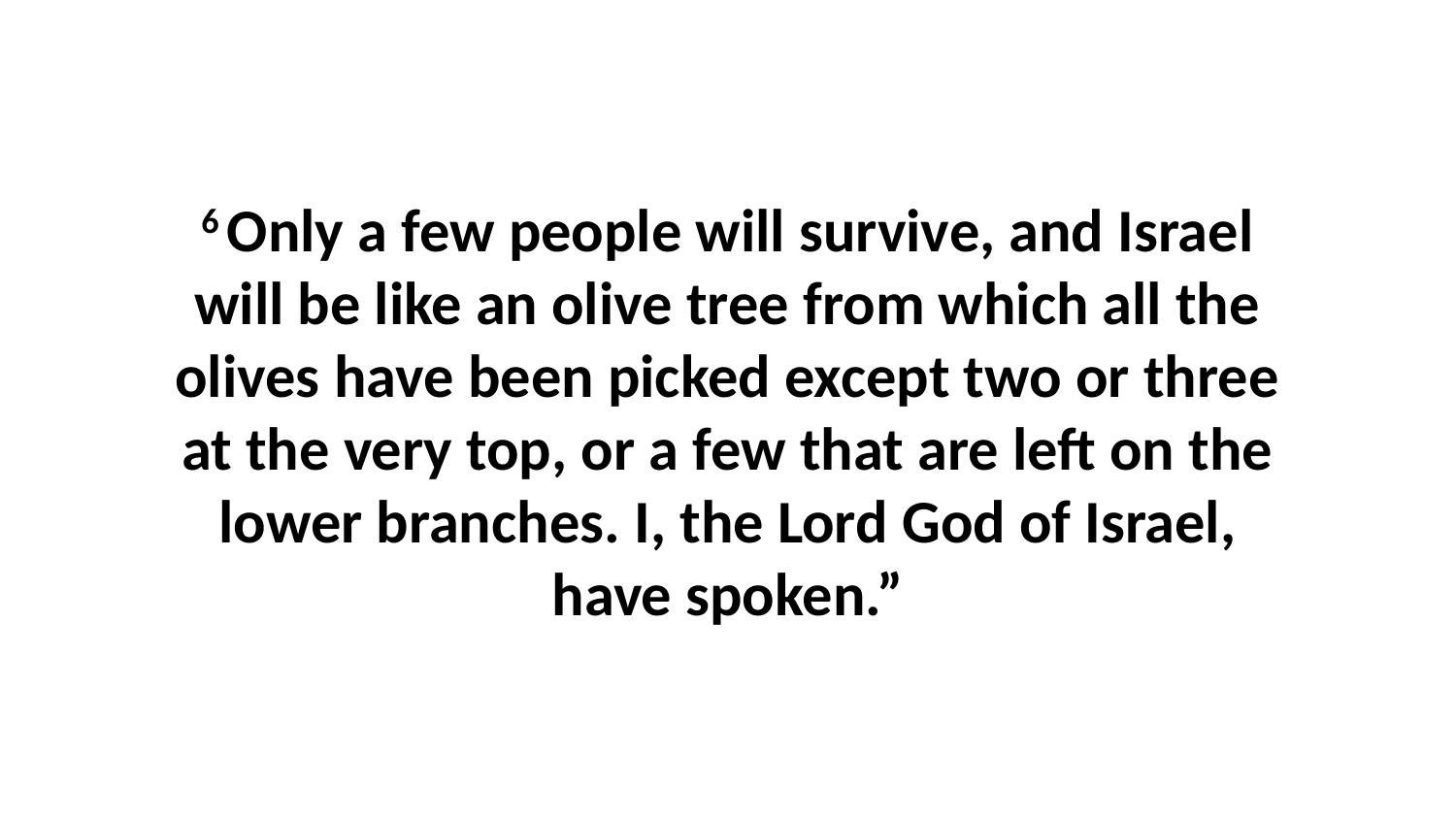

6 Only a few people will survive, and Israel will be like an olive tree from which all the olives have been picked except two or three at the very top, or a few that are left on the lower branches. I, the Lord God of Israel, have spoken.”